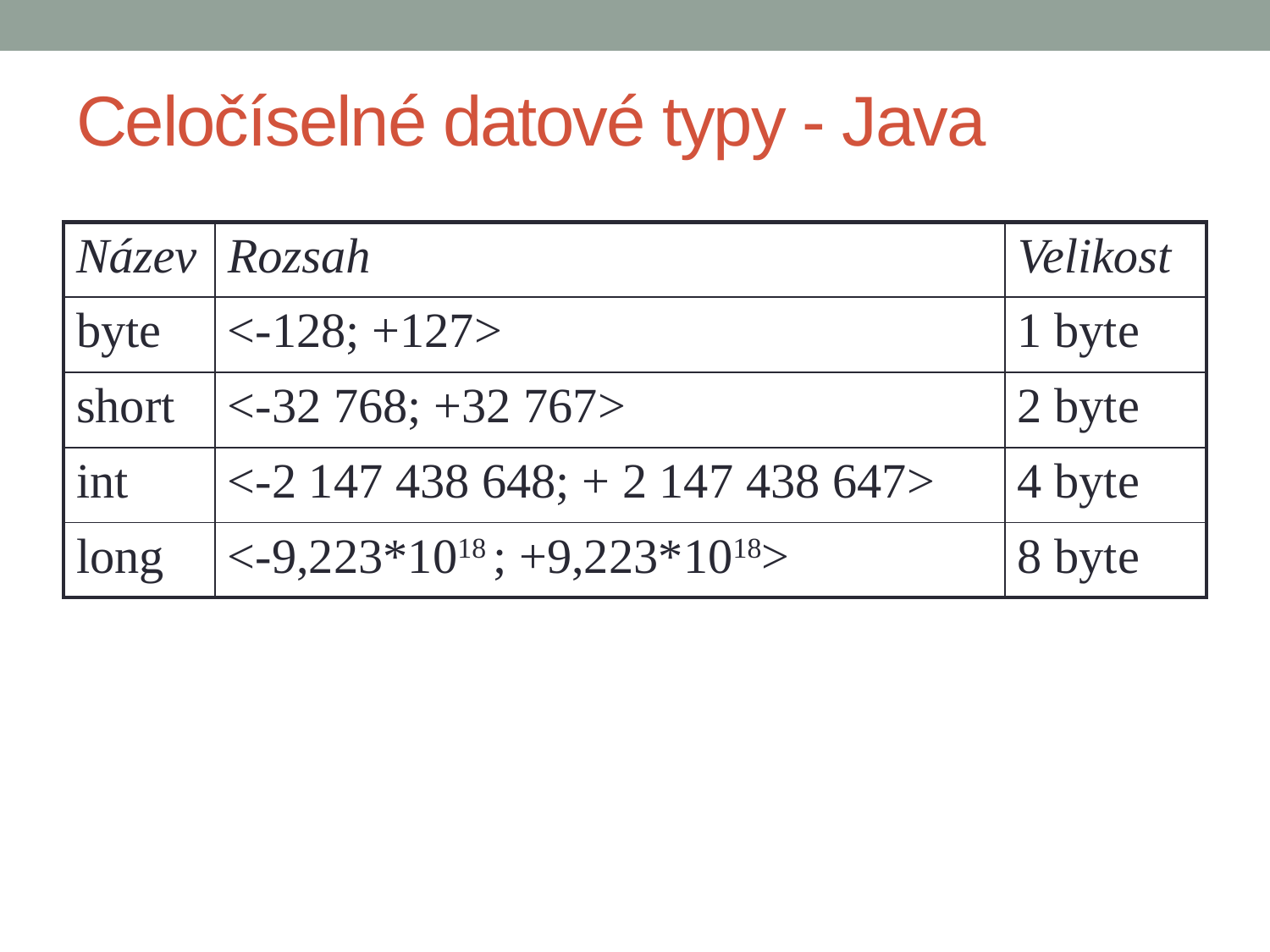

# Celočíselné datové typy - Java
| Název | Rozsah | Velikost |
| --- | --- | --- |
| byte | <-128; +127> | 1 byte |
| short | <-32 768; +32 767> | 2 byte |
| int | <-2 147 438 648; + 2 147 438 647> | 4 byte |
| long | <-9,223\*1018 ; +9,223\*1018> | 8 byte |